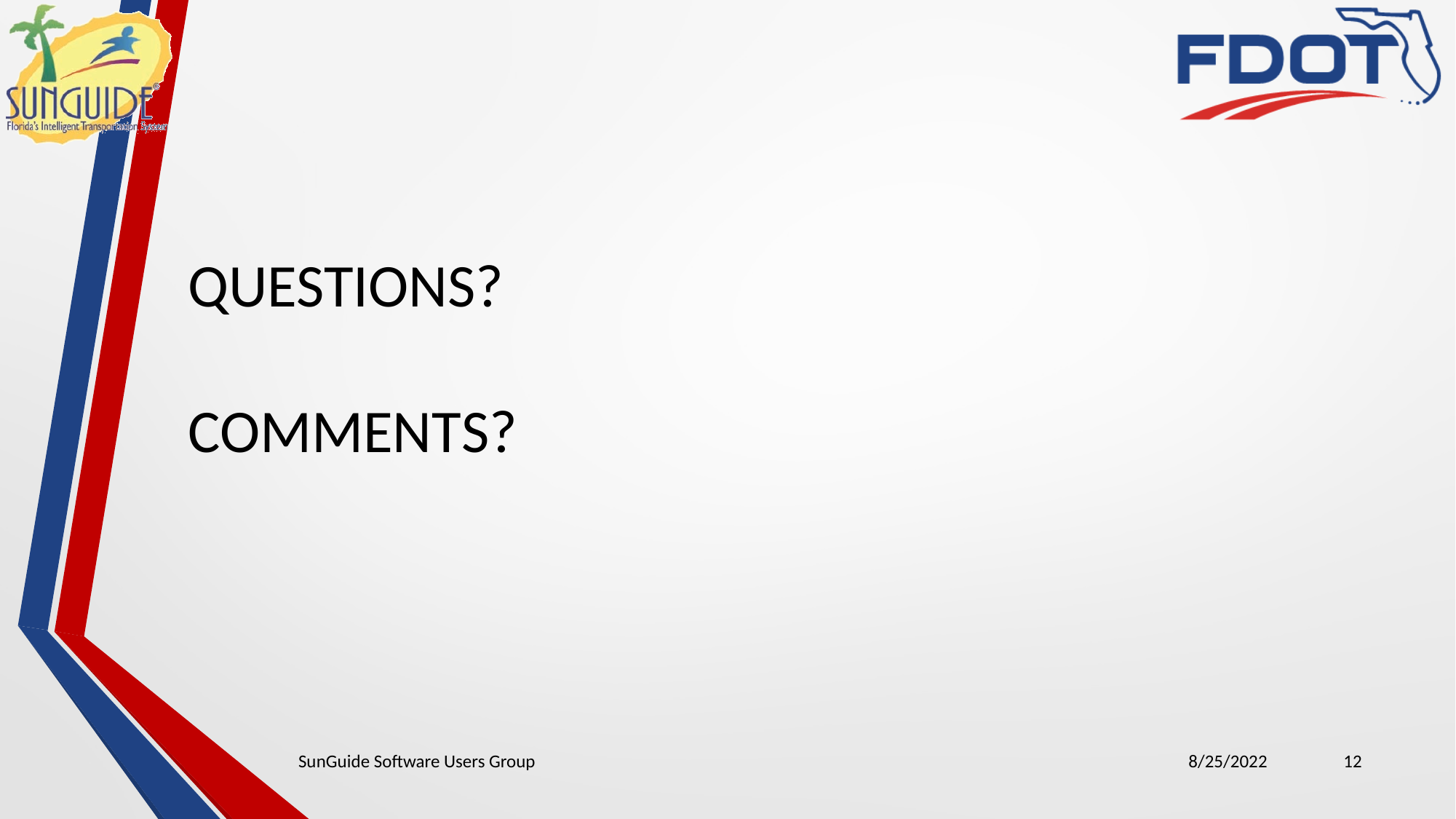

QUESTIONS?

COMMENTS?
SunGuide Software Users Group
8/25/2022
12